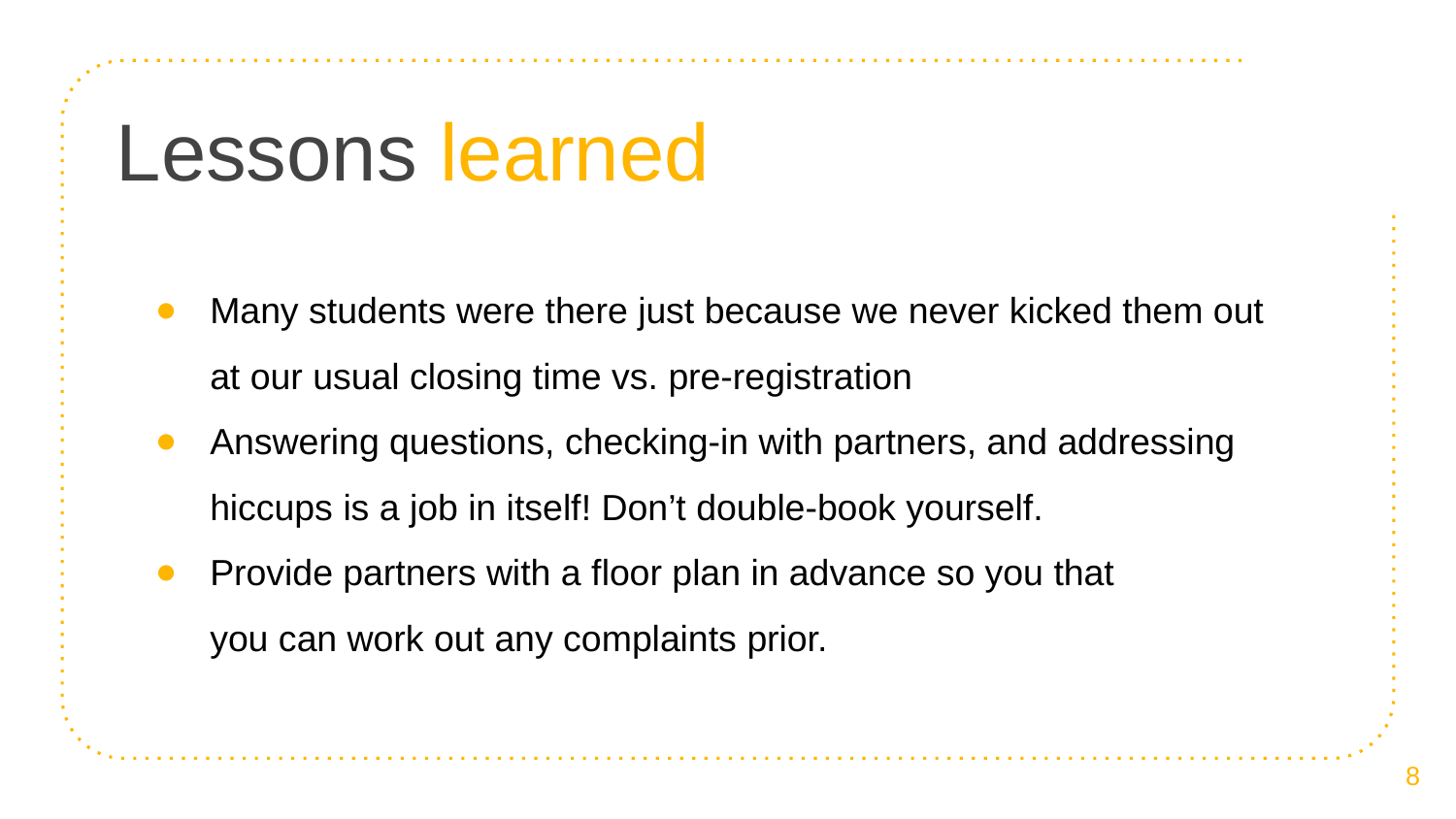

# Lessons learned
Many students were there just because we never kicked them out at our usual closing time vs. pre-registration
Answering questions, checking-in with partners, and addressing hiccups is a job in itself! Don’t double-book yourself.
Provide partners with a floor plan in advance so you that
you can work out any complaints prior.

8